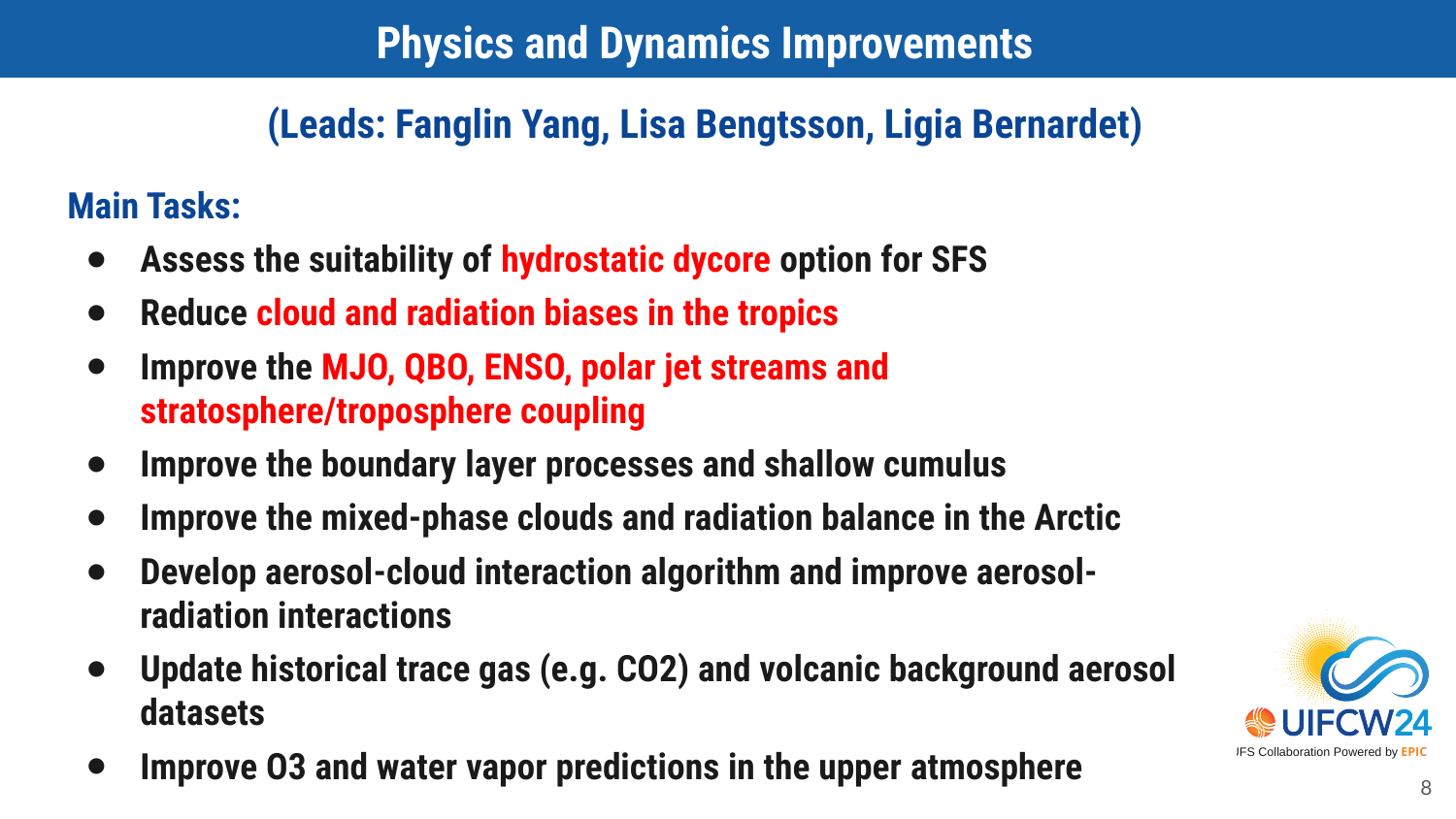

Physics and Dynamics Improvements

(Leads: Fanglin Yang, Lisa Bengtsson, Ligia Bernardet)
Main Tasks:
Assess the suitability of hydrostatic dycore option for SFS
Reduce cloud and radiation biases in the tropics
Improve the MJO, QBO, ENSO, polar jet streams and stratosphere/troposphere coupling
Improve the boundary layer processes and shallow cumulus
Improve the mixed-phase clouds and radiation balance in the Arctic
Develop aerosol-cloud interaction algorithm and improve aerosol-radiation interactions
Update historical trace gas (e.g. CO2) and volcanic background aerosol datasets
Improve O3 and water vapor predictions in the upper atmosphere
8